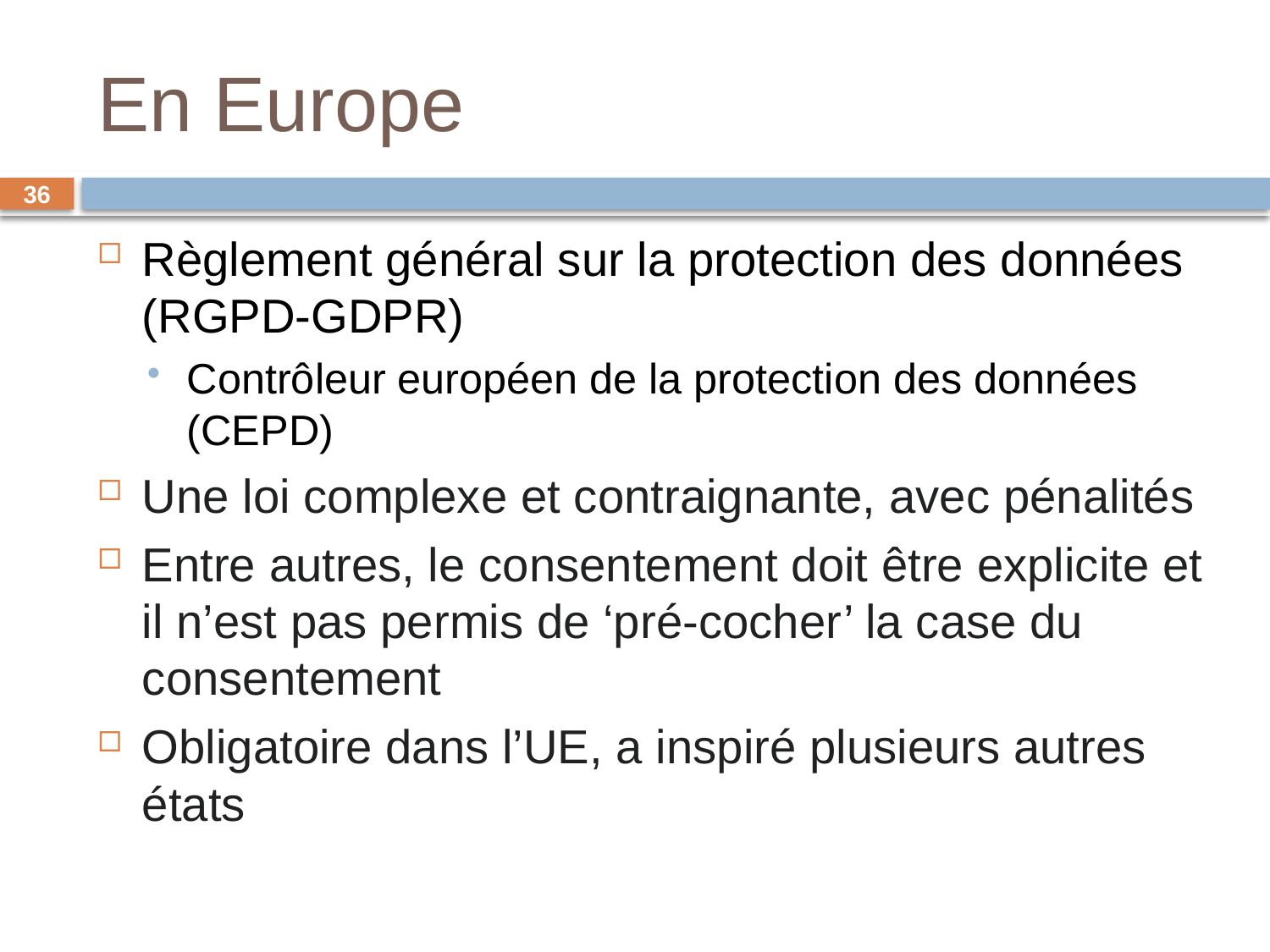

# En Europe
36
Règlement général sur la protection des données (RGPD-GDPR)
Contrôleur européen de la protection des données (CEPD)
Une loi complexe et contraignante, avec pénalités
Entre autres, le consentement doit être explicite et il n’est pas permis de ‘pré-cocher’ la case du consentement
Obligatoire dans l’UE, a inspiré plusieurs autres états